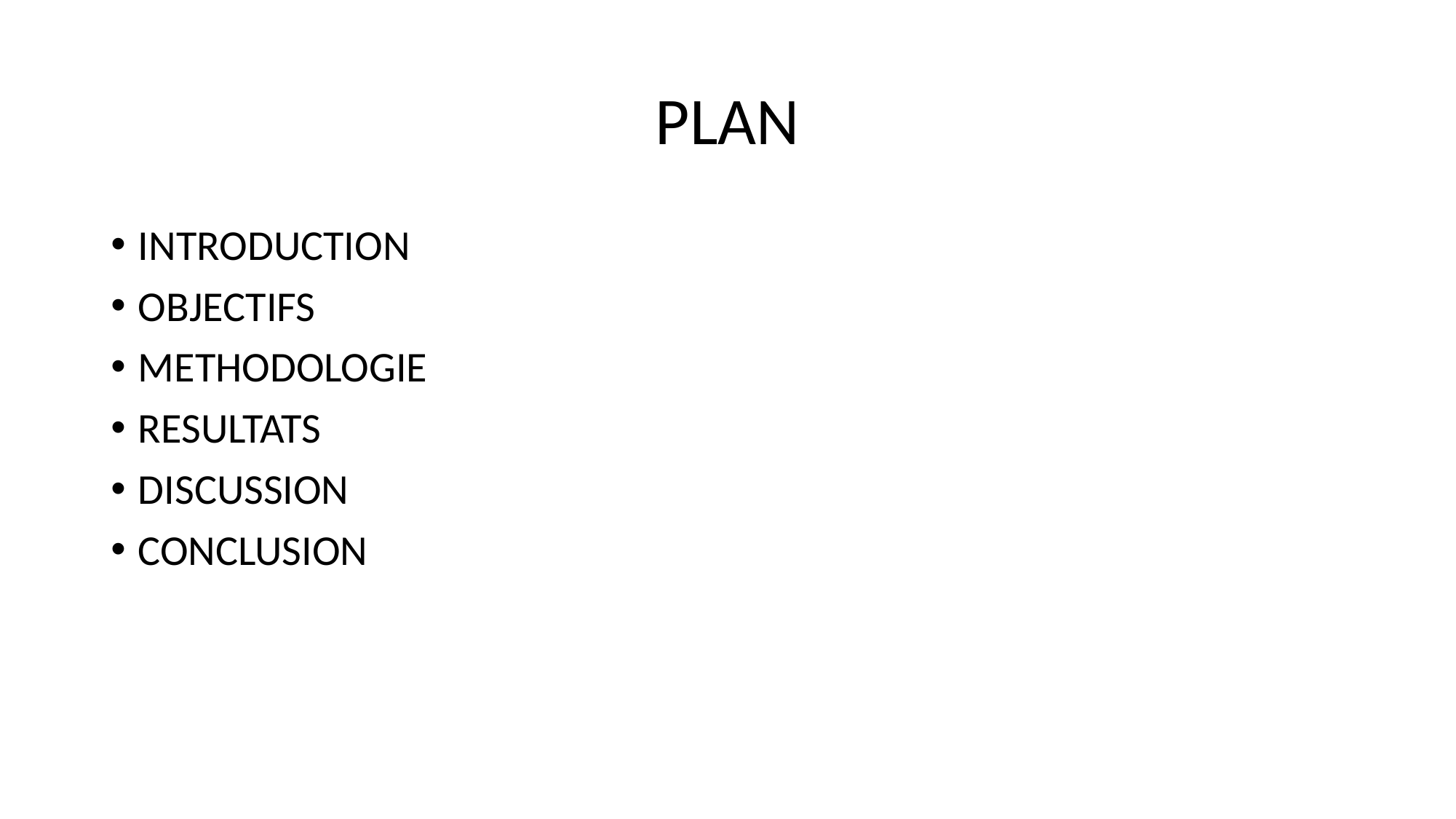

# PLAN
INTRODUCTION
OBJECTIFS
METHODOLOGIE
RESULTATS
DISCUSSION
CONCLUSION